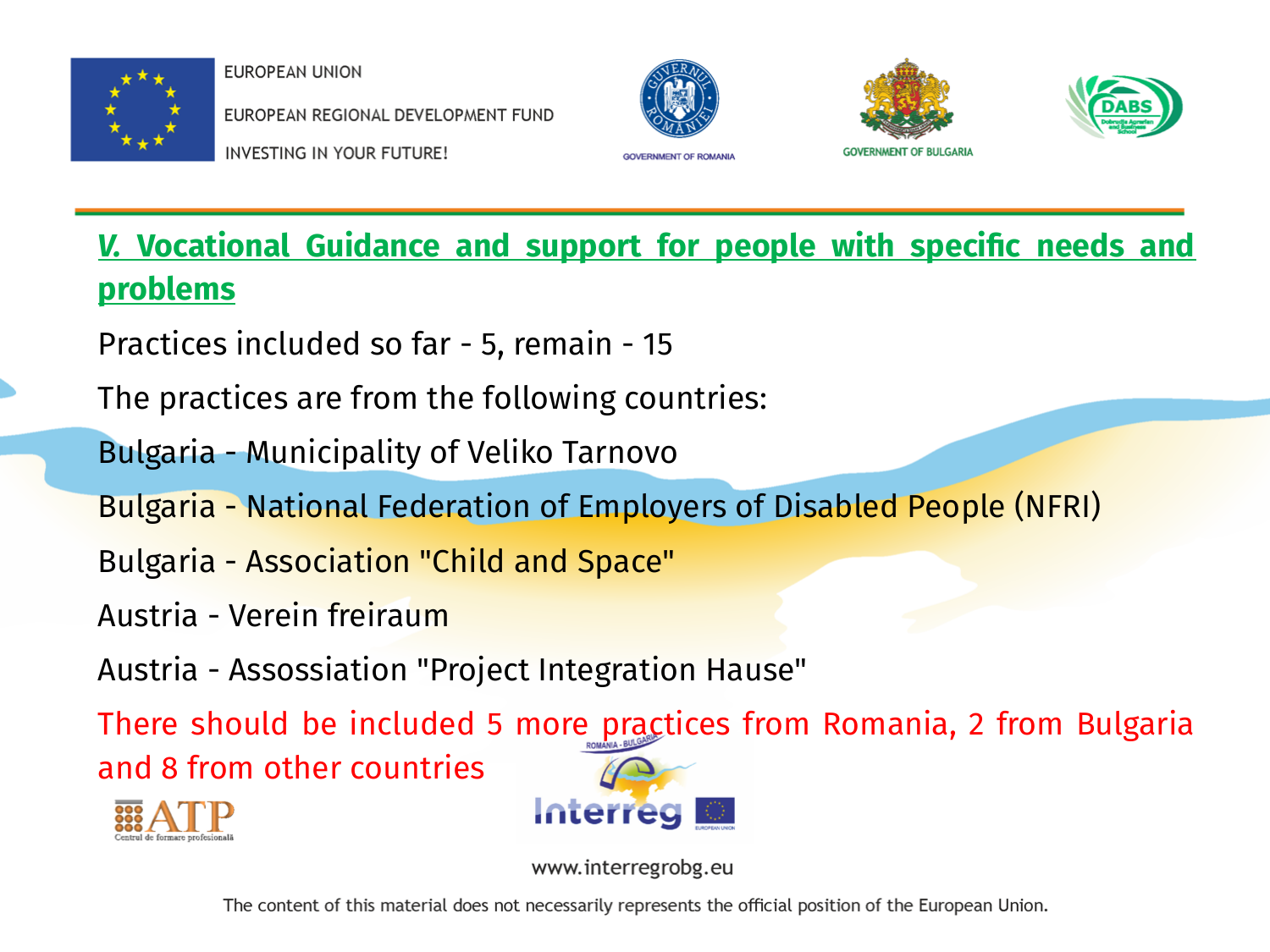

V. Vocational Guidance and support for people with specific needs and problems
Practices included so far - 5, remain - 15
The practices are from the following countries:
Bulgaria - Municipality of Veliko Tarnovo
Bulgaria - National Federation of Employers of Disabled People (NFRI)
Bulgaria - Association "Child and Space"
Austria - Verein freiraum
Austria - Assossiation "Project Integration Hause"
There should be included 5 more practices from Romania, 2 from Bulgaria and 8 from other countries